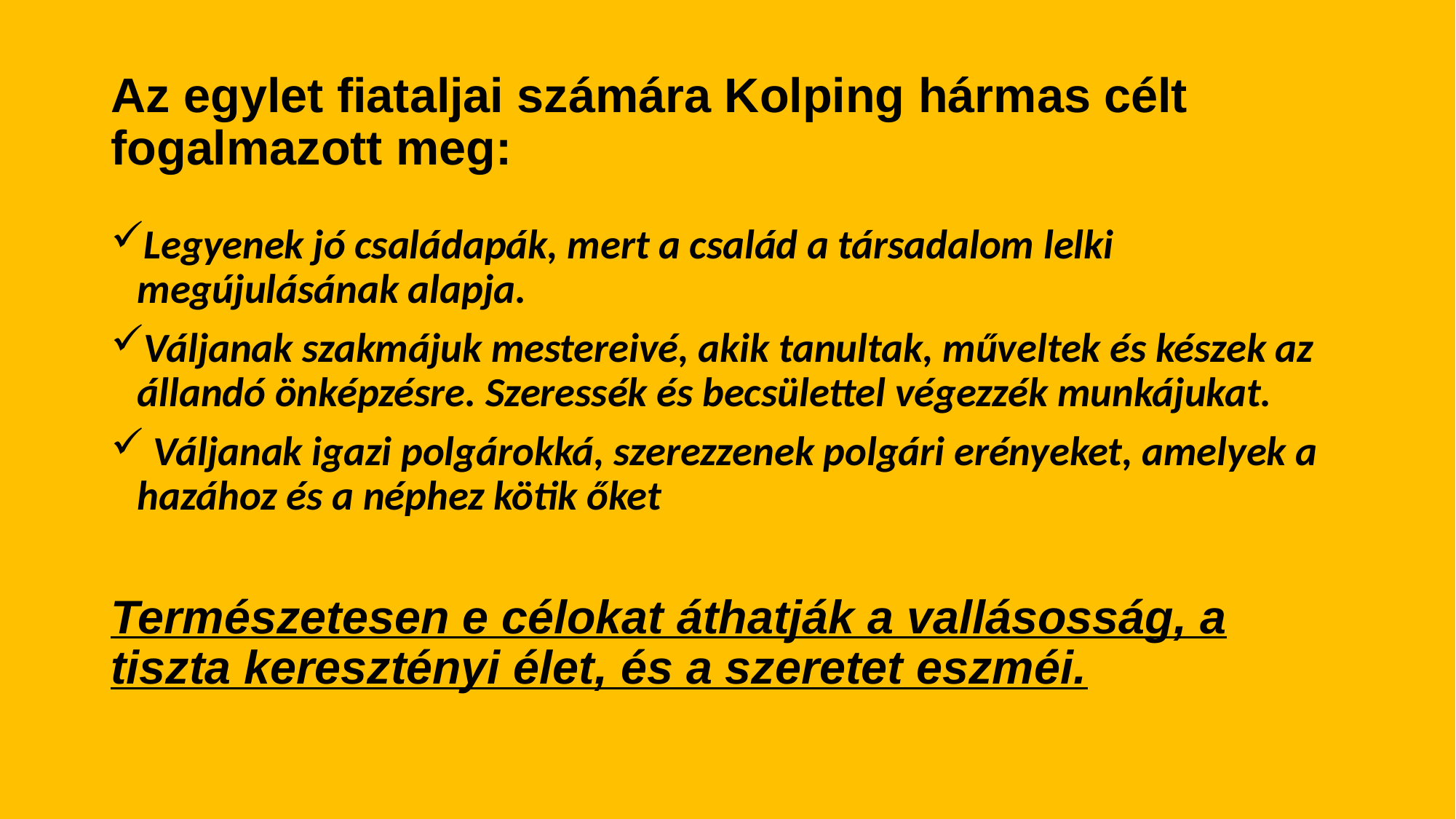

# Az egylet fiataljai számára Kolping hármas célt fogalmazott meg:
Legyenek jó családapák, mert a család a társadalom lelki megújulásának alapja.
Váljanak szakmájuk mestereivé, akik tanultak, műveltek és készek az állandó önképzésre. Szeressék és becsülettel végezzék munkájukat.
 Váljanak igazi polgárokká, szerezzenek polgári erényeket, amelyek a hazához és a néphez kötik őket

Természetesen e célokat áthatják a vallásosság, a tiszta keresztényi élet, és a szeretet eszméi.